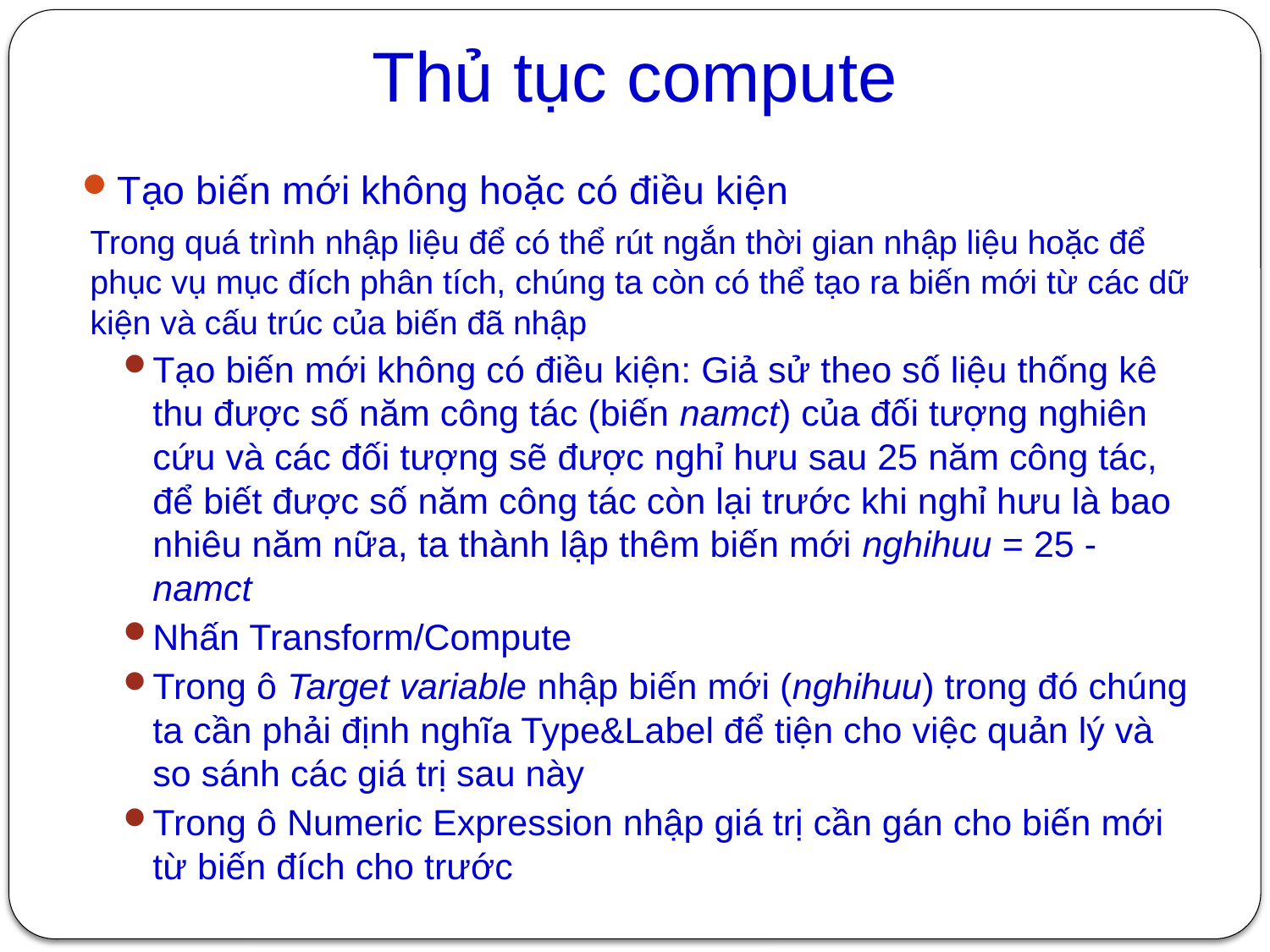

# Thủ tục compute

Tạo biến mới không hoặc có điều kiện
Trong quá trình nhập liệu để có thể rút ngắn thời gian nhập liệu hoặc để phục vụ mục đích phân tích, chúng ta còn có thể tạo ra biến mới từ các dữ kiện và cấu trúc của biến đã nhập
Tạo biến mới không có điều kiện: Giả sử theo số liệu thống kê thu được số năm công tác (biến namct) của đối tượng nghiên cứu và các đối tượng sẽ được nghỉ hưu sau 25 năm công tác, để biết được số năm công tác còn lại trước khi nghỉ hưu là bao nhiêu năm nữa, ta thành lập thêm biến mới nghihuu = 25 - namct
Nhấn Transform/Compute
Trong ô Target variable nhập biến mới (nghihuu) trong đó chúng ta cần phải định nghĩa Type&Label để tiện cho việc quản lý và so sánh các giá trị sau này
Trong ô Numeric Expression nhập giá trị cần gán cho biến mới từ biến đích cho trước